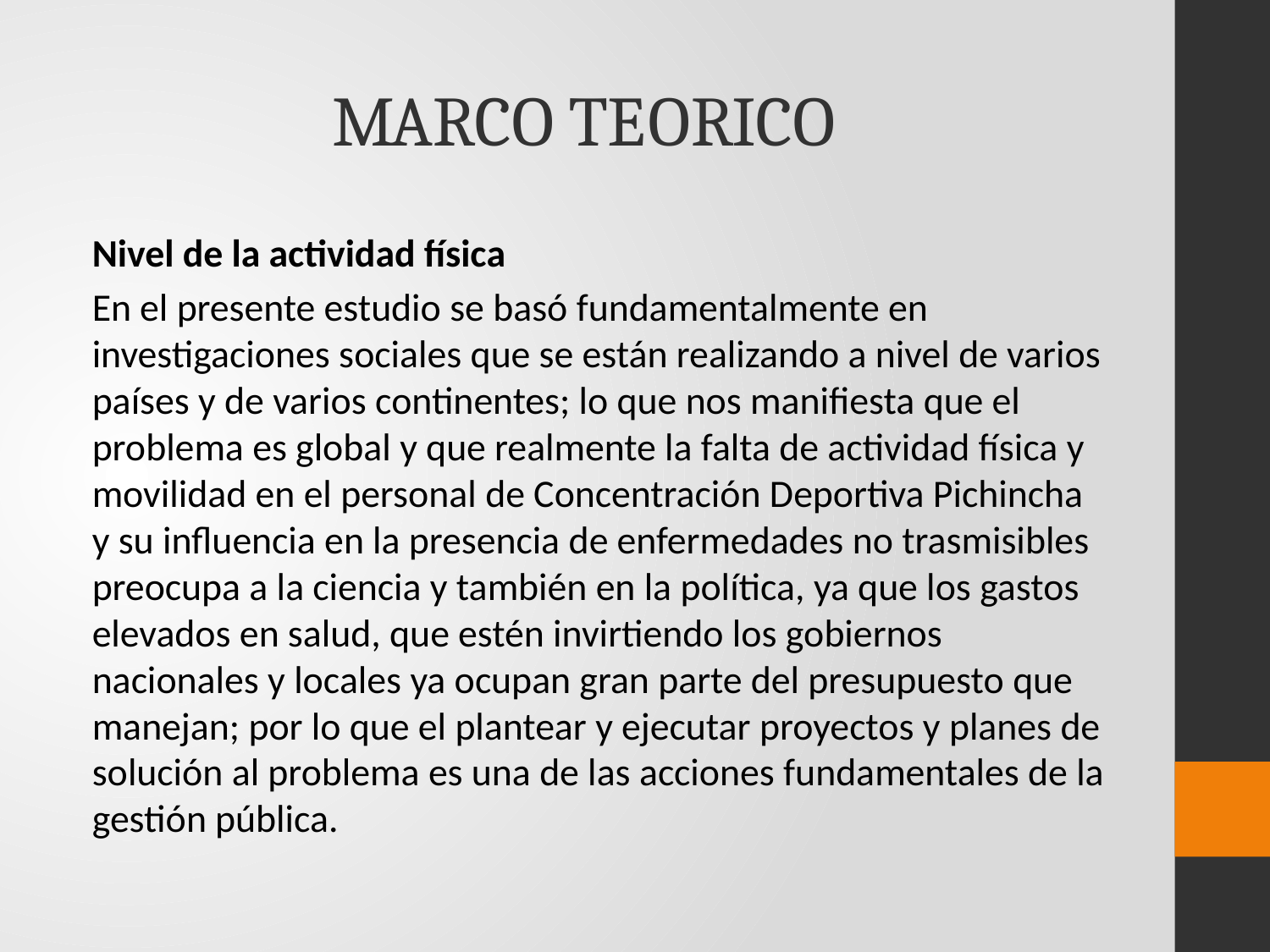

# MARCO TEORICO
Nivel de la actividad física
En el presente estudio se basó fundamentalmente en investigaciones sociales que se están realizando a nivel de varios países y de varios continentes; lo que nos manifiesta que el problema es global y que realmente la falta de actividad física y movilidad en el personal de Concentración Deportiva Pichincha  y su influencia en la presencia de enfermedades no trasmisibles preocupa a la ciencia y también en la política, ya que los gastos elevados en salud, que estén invirtiendo los gobiernos nacionales y locales ya ocupan gran parte del presupuesto que manejan; por lo que el plantear y ejecutar proyectos y planes de solución al problema es una de las acciones fundamentales de la gestión pública.